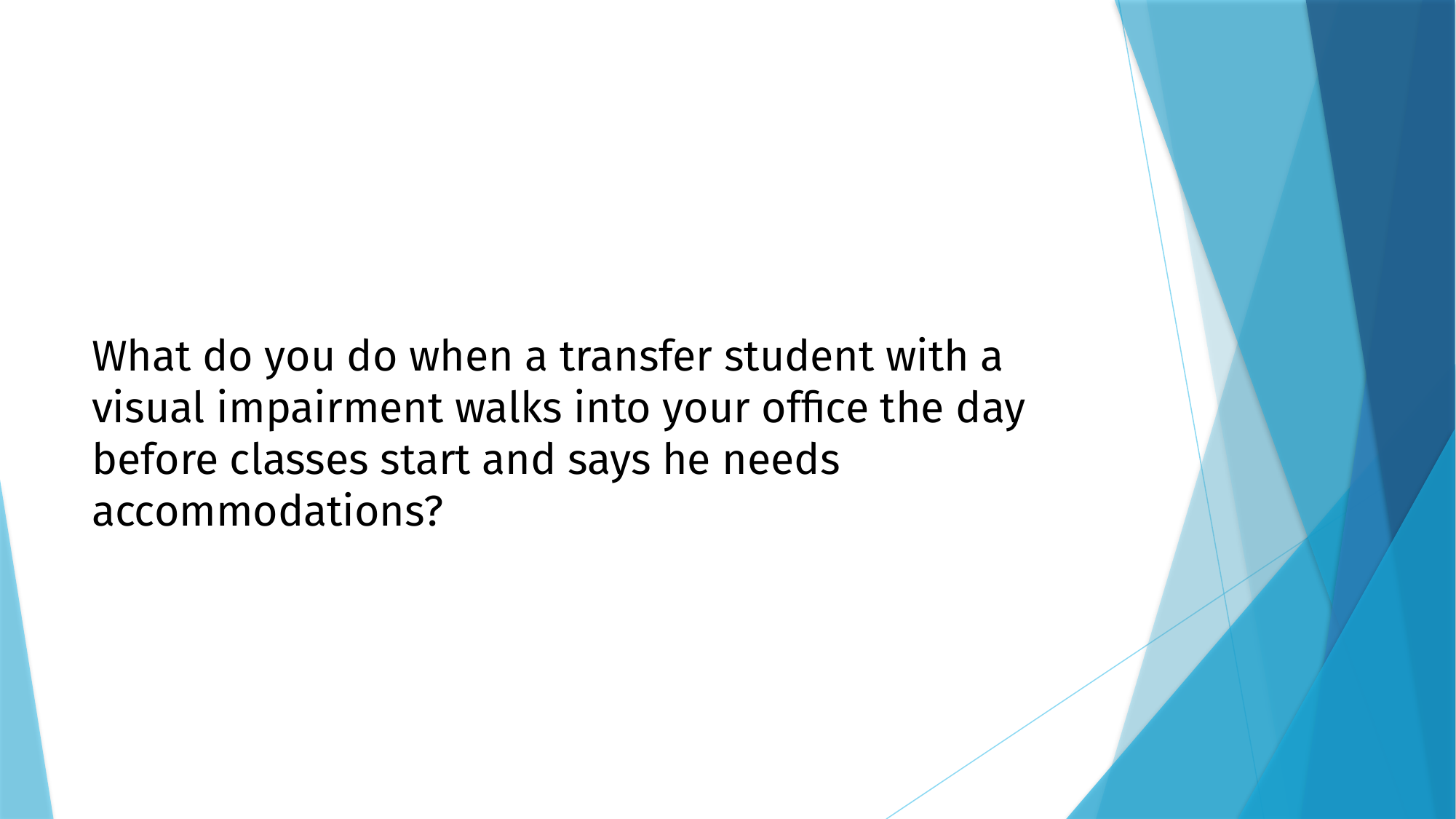

# What do you do when a transfer student with a visual impairment walks into your office the day before classes start and says he needs accommodations?